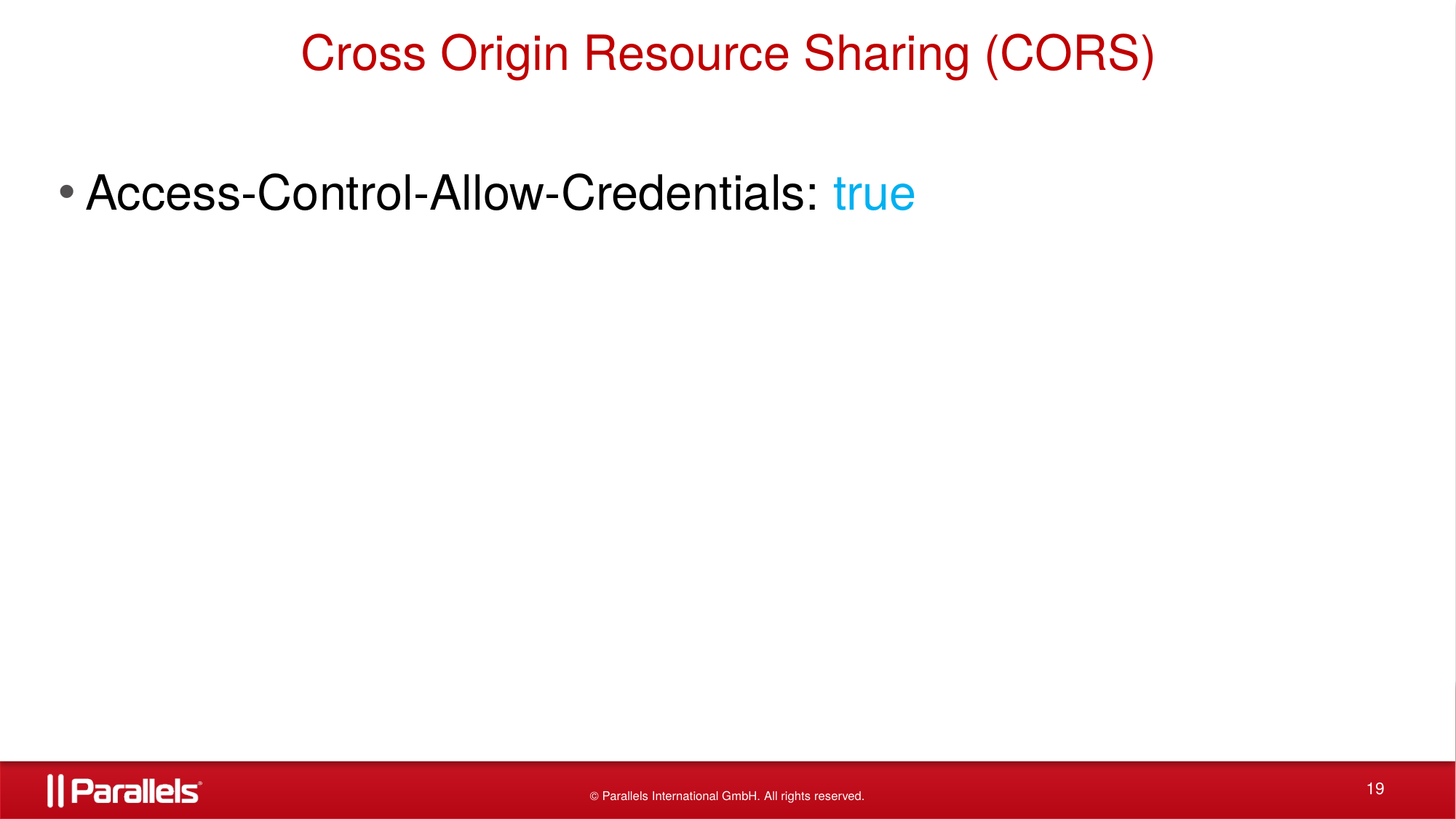

# Cross Origin Resource Sharing (CORS)

Access-Control-Allow-Credentials: true